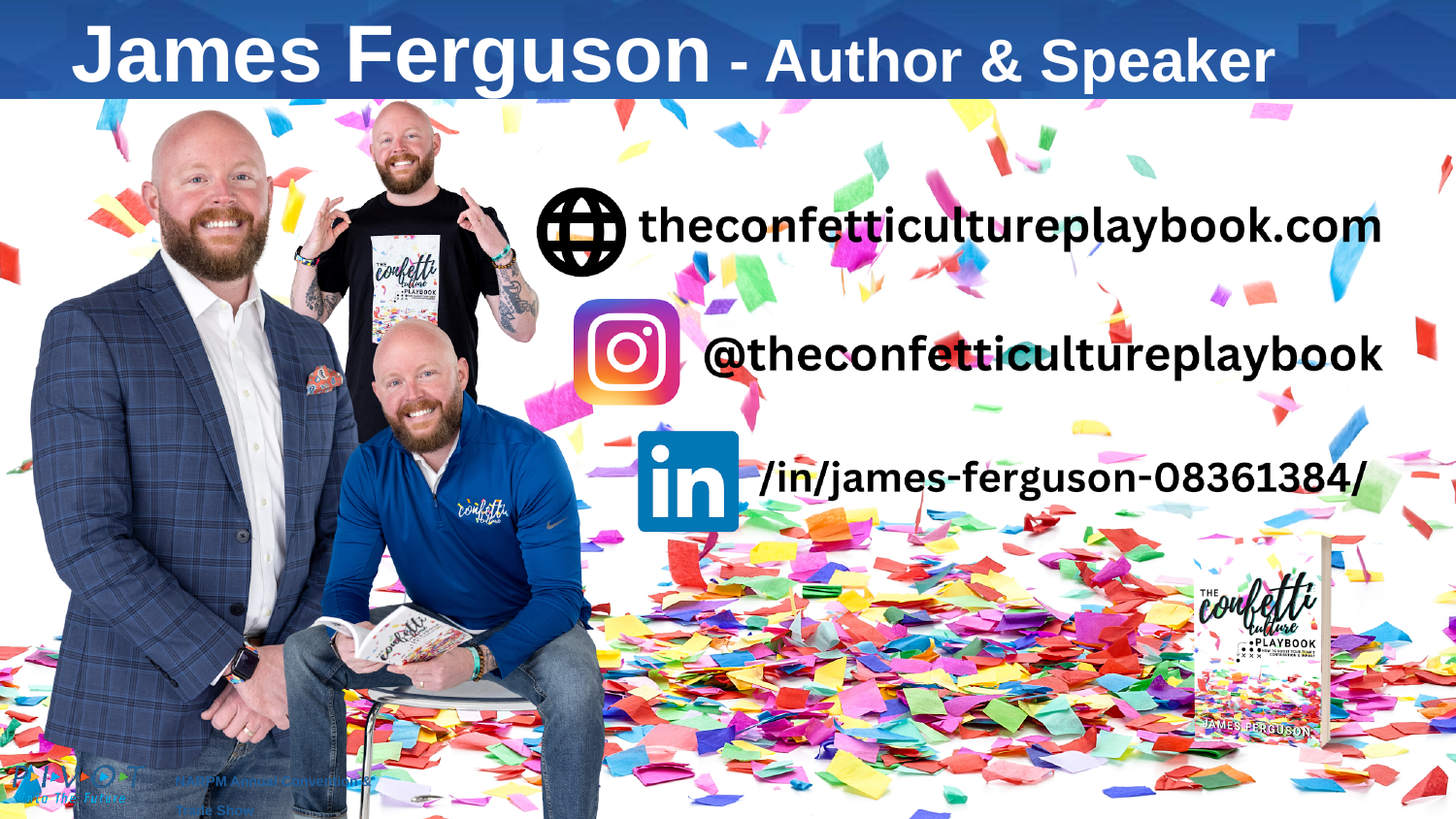

# James Ferguson - Author & Speaker